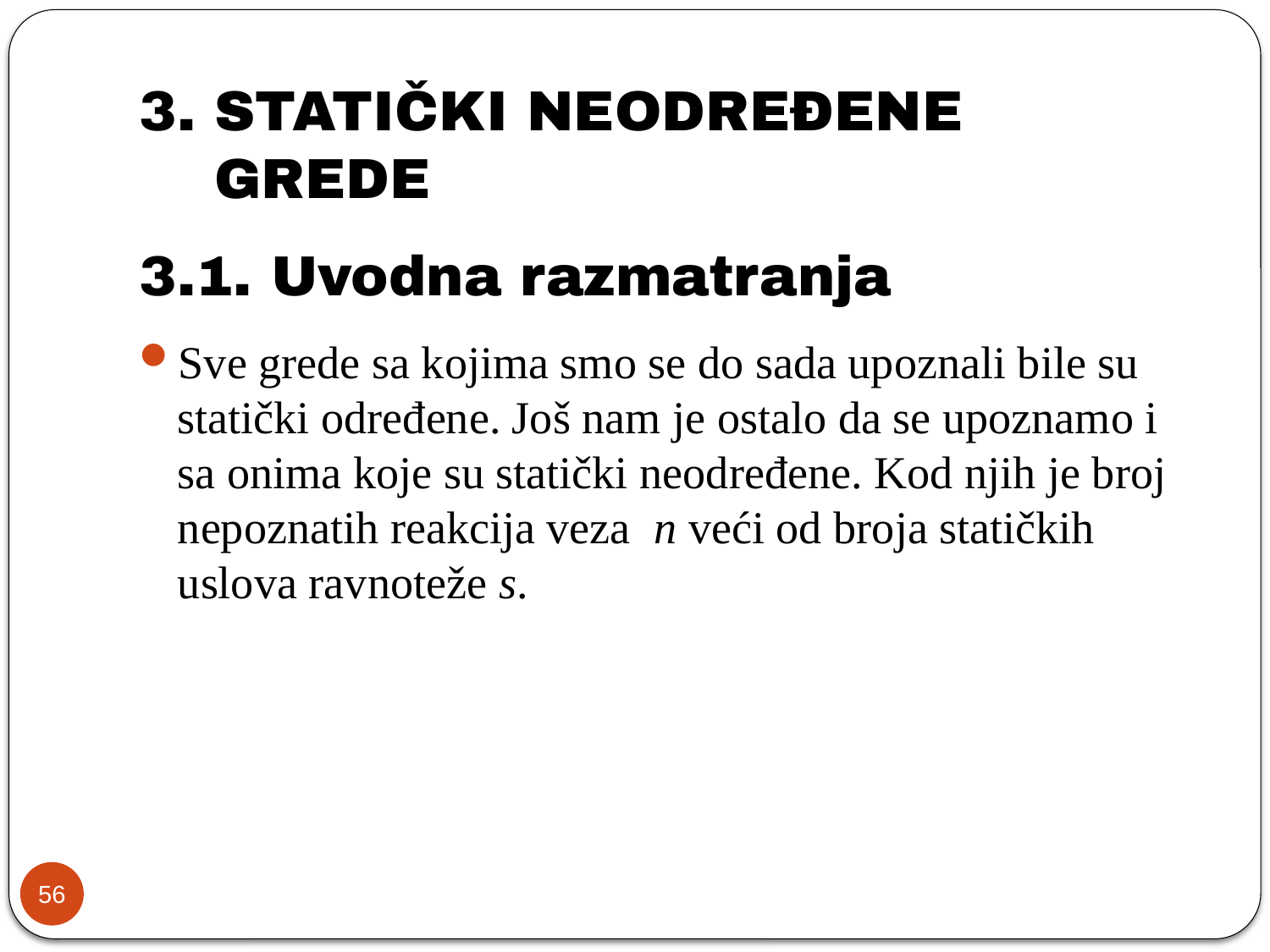

# 3. STATIČKI NEODREĐENE GREDE
3.1. Uvodna razmatranja
Sve grede sa kojima smo se do sada upoznali bile su statički određene. Još nam je ostalo da se upoznamo i sa onima koje su statički neodređene. Kod njih je broj nepoznatih reakcija veza  n veći od broja statičkih uslova ravnoteže s.
56